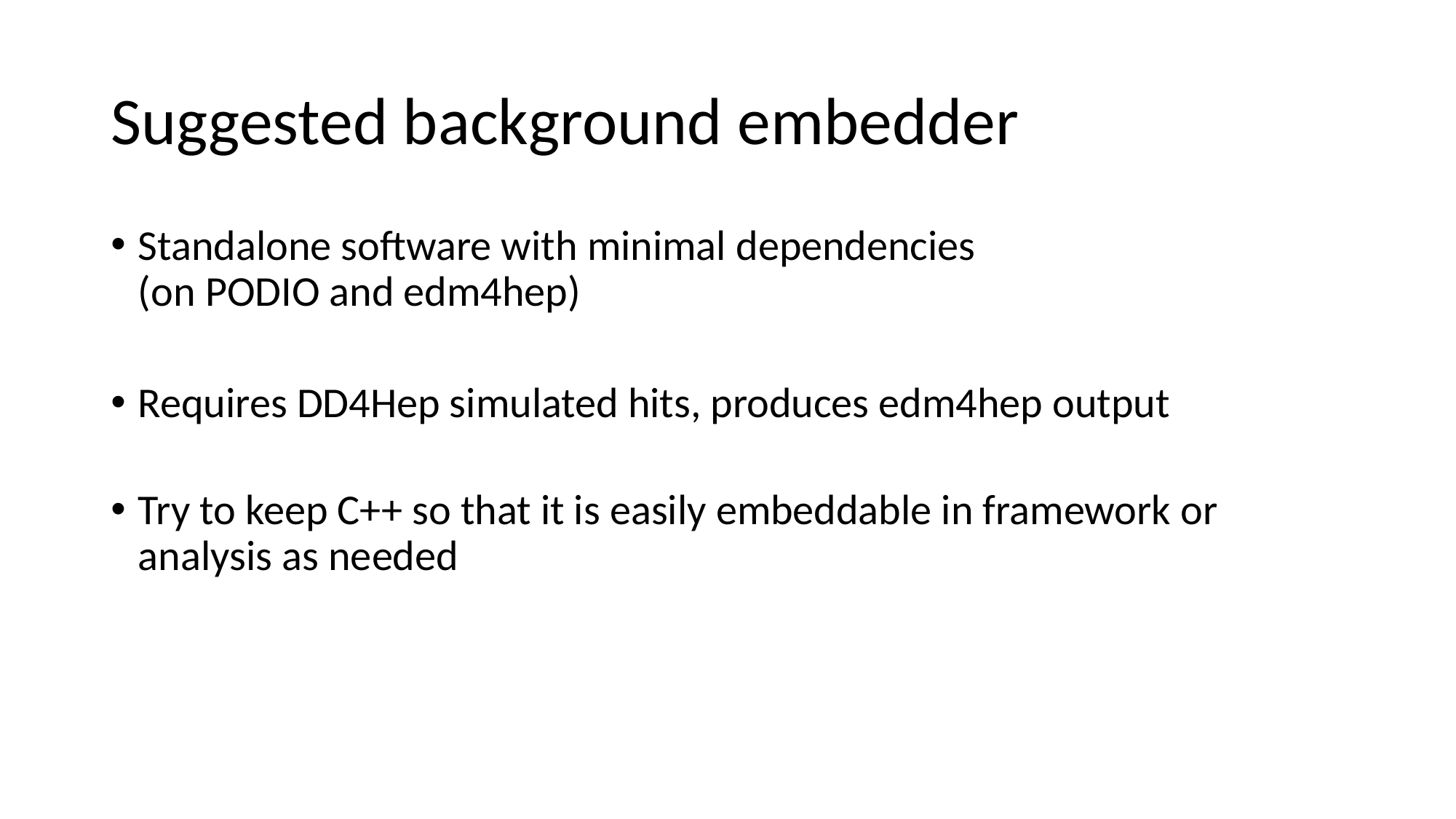

# Suggested background embedder
Standalone software with minimal dependencies
(on PODIO and edm4hep)
Requires DD4Hep simulated hits, produces edm4hep output
Try to keep C++ so that it is easily embeddable in framework or analysis as needed